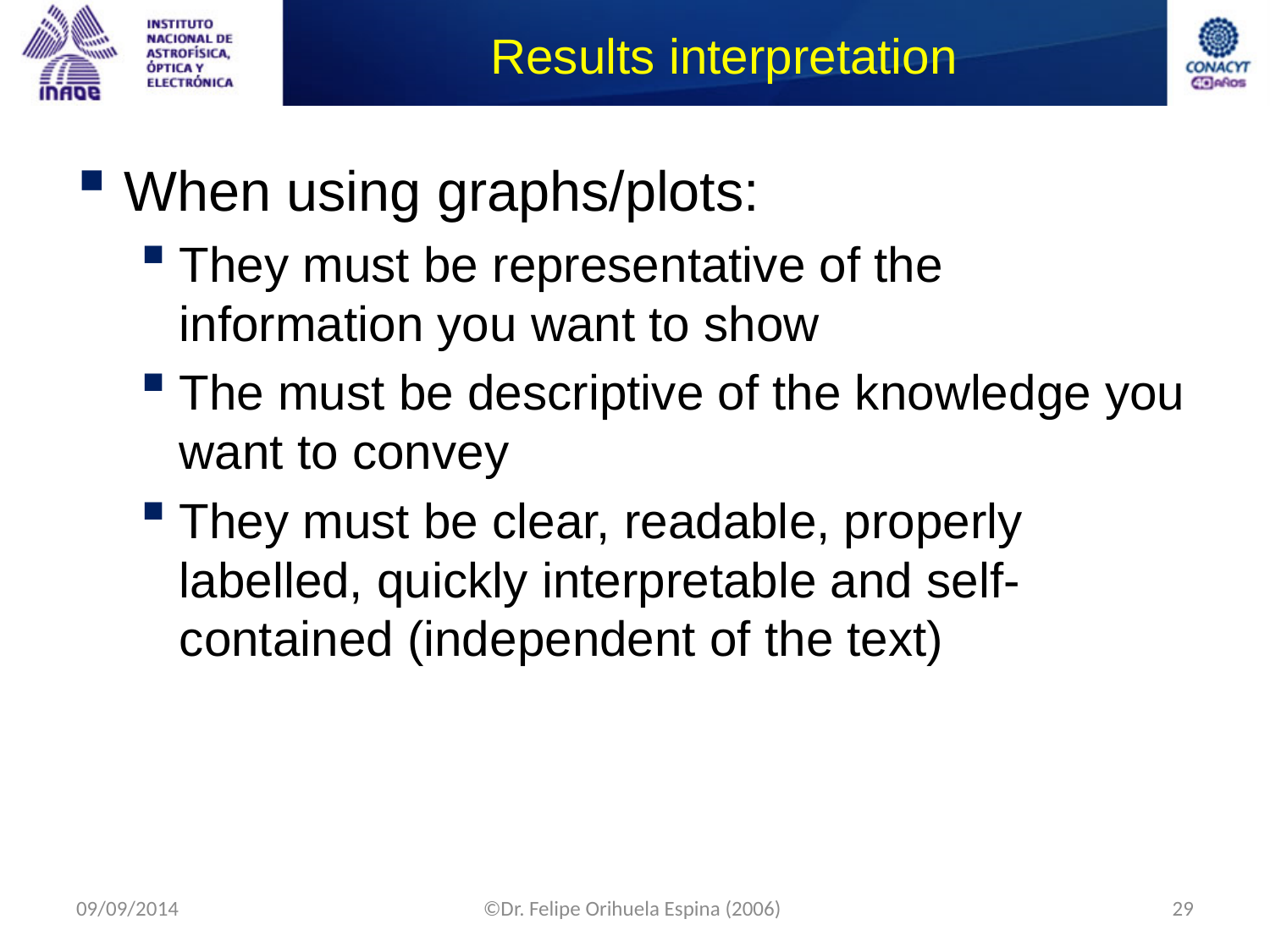

# Results interpretation
When using graphs/plots:
They must be representative of the information you want to show
The must be descriptive of the knowledge you want to convey
They must be clear, readable, properly labelled, quickly interpretable and self-contained (independent of the text)
09/09/2014
©Dr. Felipe Orihuela Espina (2006)
29